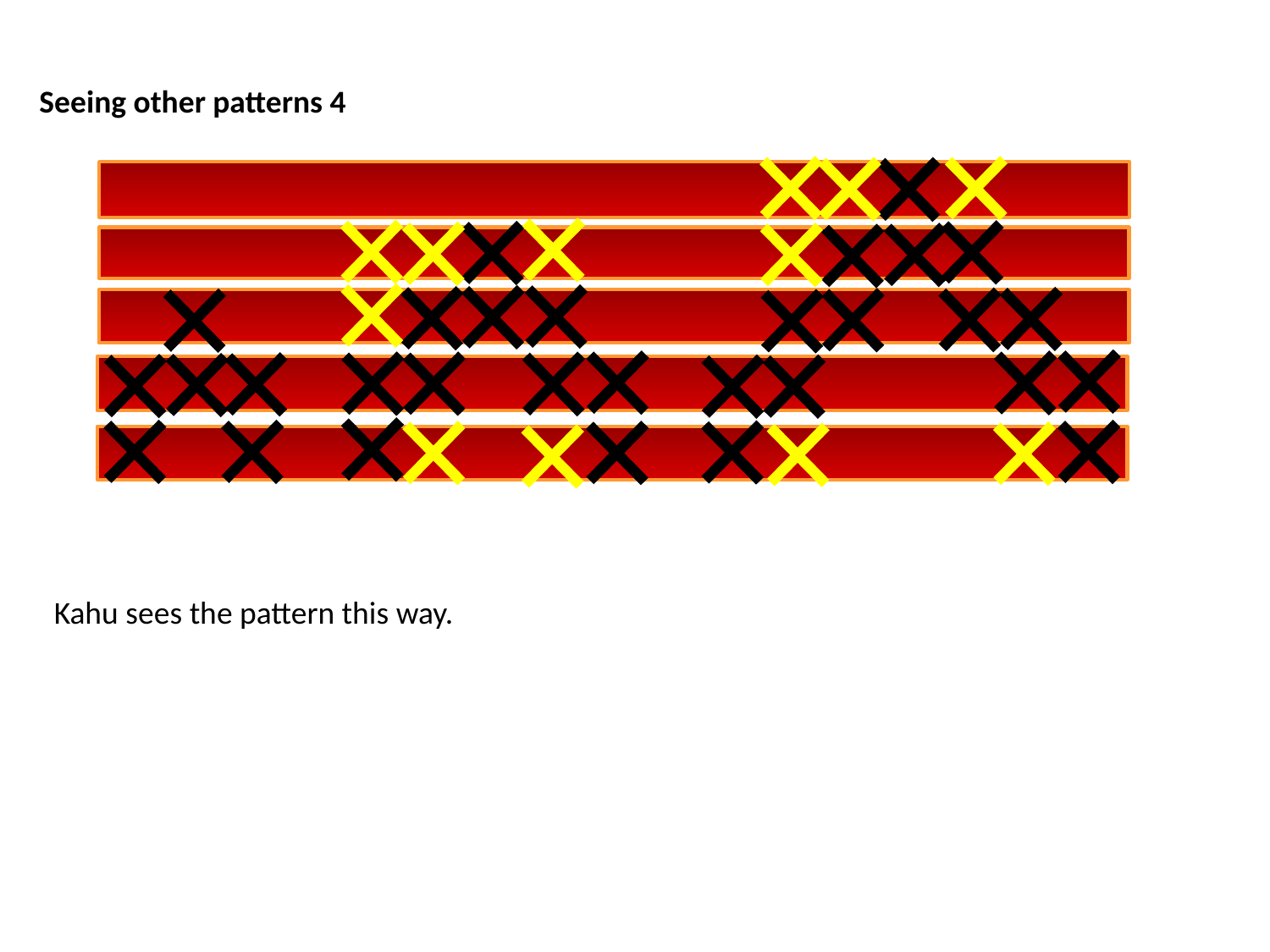

Seeing other patterns 4

Kahu sees the pattern this way.